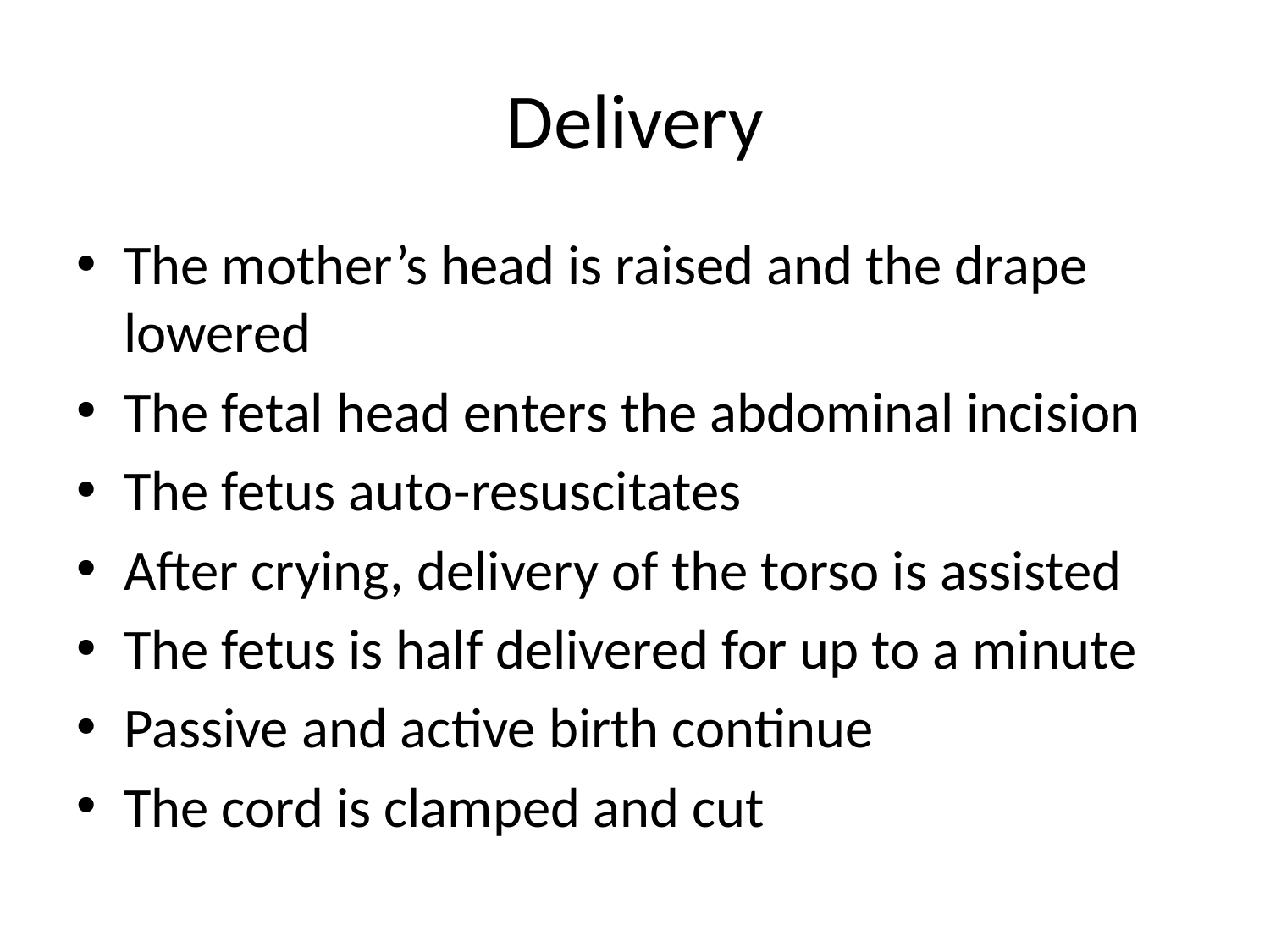

# Delivery
The mother’s head is raised and the drape lowered
The fetal head enters the abdominal incision
The fetus auto-resuscitates
After crying, delivery of the torso is assisted
The fetus is half delivered for up to a minute
Passive and active birth continue
The cord is clamped and cut